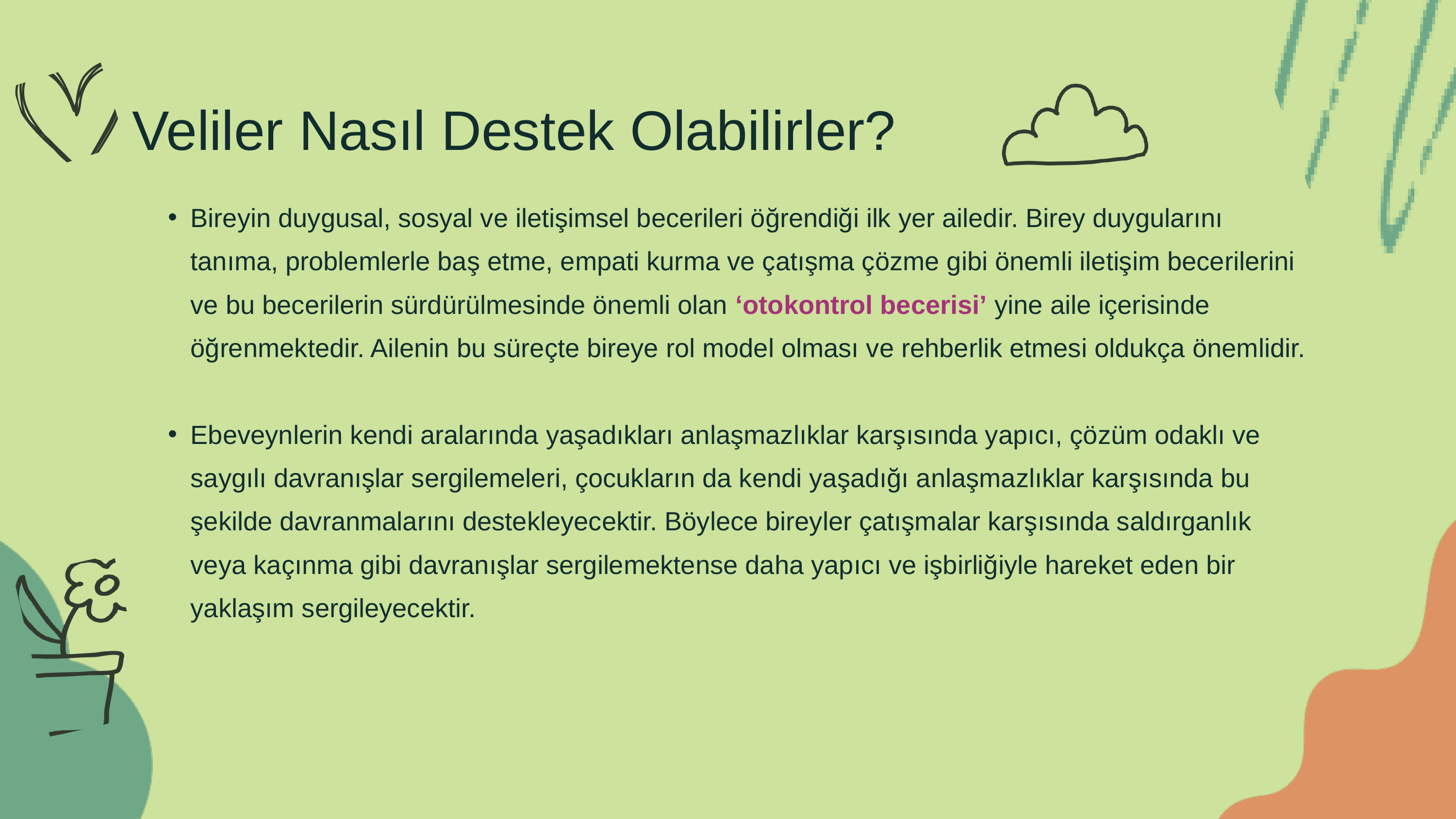

Veliler Nasıl Destek Olabilirler?
Bireyin duygusal, sosyal ve iletişimsel becerileri öğrendiği ilk yer ailedir. Birey duygularını tanıma, problemlerle baş etme, empati kurma ve çatışma çözme gibi önemli iletişim becerilerini ve bu becerilerin sürdürülmesinde önemli olan ‘otokontrol becerisi’ yine aile içerisinde öğrenmektedir. Ailenin bu süreçte bireye rol model olması ve rehberlik etmesi oldukça önemlidir.

Ebeveynlerin kendi aralarında yaşadıkları anlaşmazlıklar karşısında yapıcı, çözüm odaklı ve saygılı davranışlar sergilemeleri, çocukların da kendi yaşadığı anlaşmazlıklar karşısında bu şekilde davranmalarını destekleyecektir. Böylece bireyler çatışmalar karşısında saldırganlık veya kaçınma gibi davranışlar sergilemektense daha yapıcı ve işbirliğiyle hareket eden bir yaklaşım sergileyecektir.